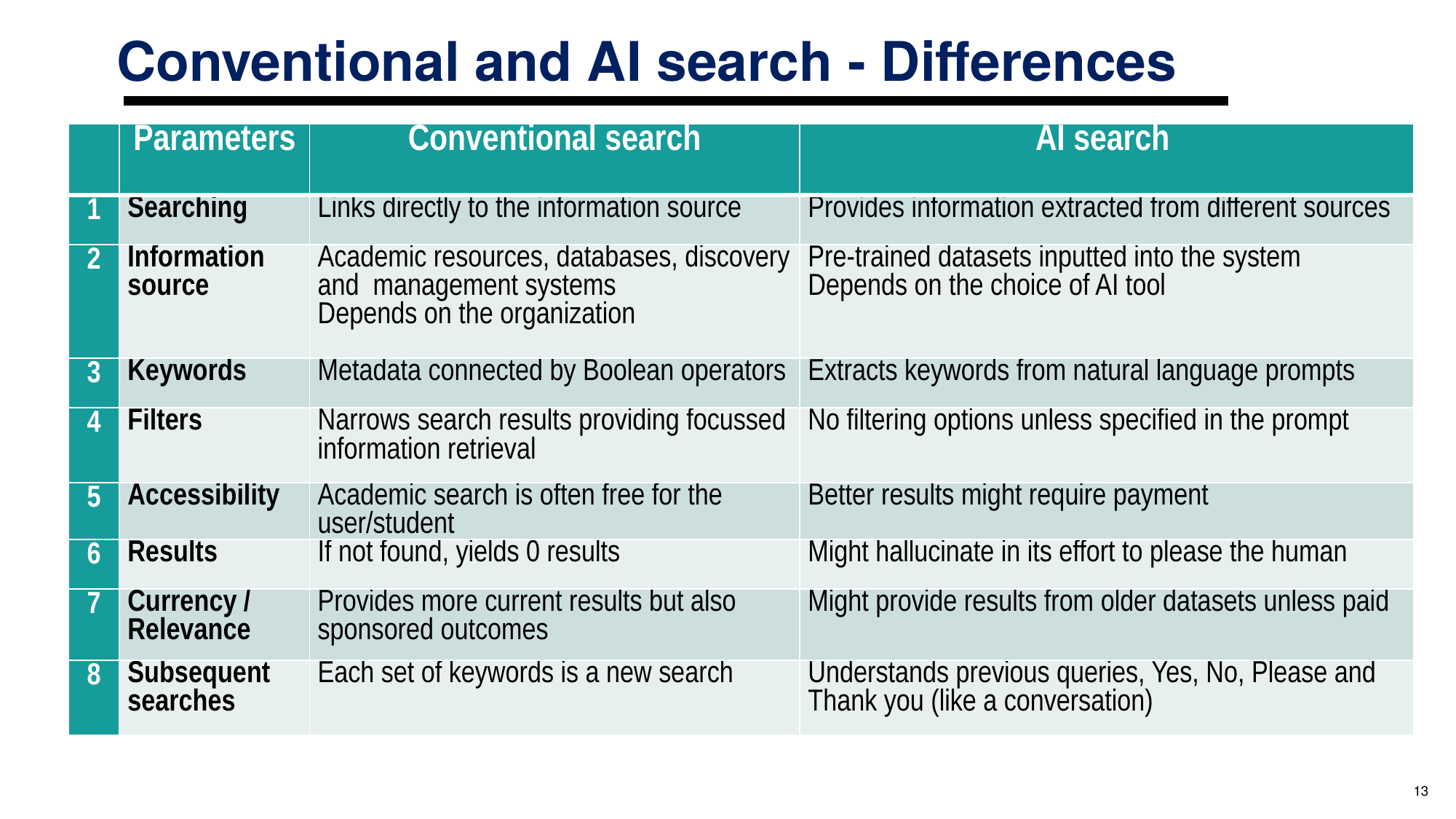

# Conventional and AI search - Differences
|  | Parameters | Conventional search | AI search |
| --- | --- | --- | --- |
| 1 | Searching | Links directly to the information source | Provides information extracted from different sources |
| 2 | Information source | Academic resources, databases, discovery and management systems Depends on the organization | Pre-trained datasets inputted into the system Depends on the choice of AI tool |
| 3 | Keywords | Metadata connected by Boolean operators | Extracts keywords from natural language prompts |
| 4 | Filters | Narrows search results providing focussed information retrieval | No filtering options unless specified in the prompt |
| 5 | Accessibility | Academic search is often free for the user/student | Better results might require payment |
| 6 | Results | If not found, yields 0 results | Might hallucinate in its effort to please the human |
| 7 | Currency / Relevance | Provides more current results but also sponsored outcomes | Might provide results from older datasets unless paid |
| 8 | Subsequent searches | Each set of keywords is a new search | Understands previous queries, Yes, No, Please and Thank you (like a conversation) |
13